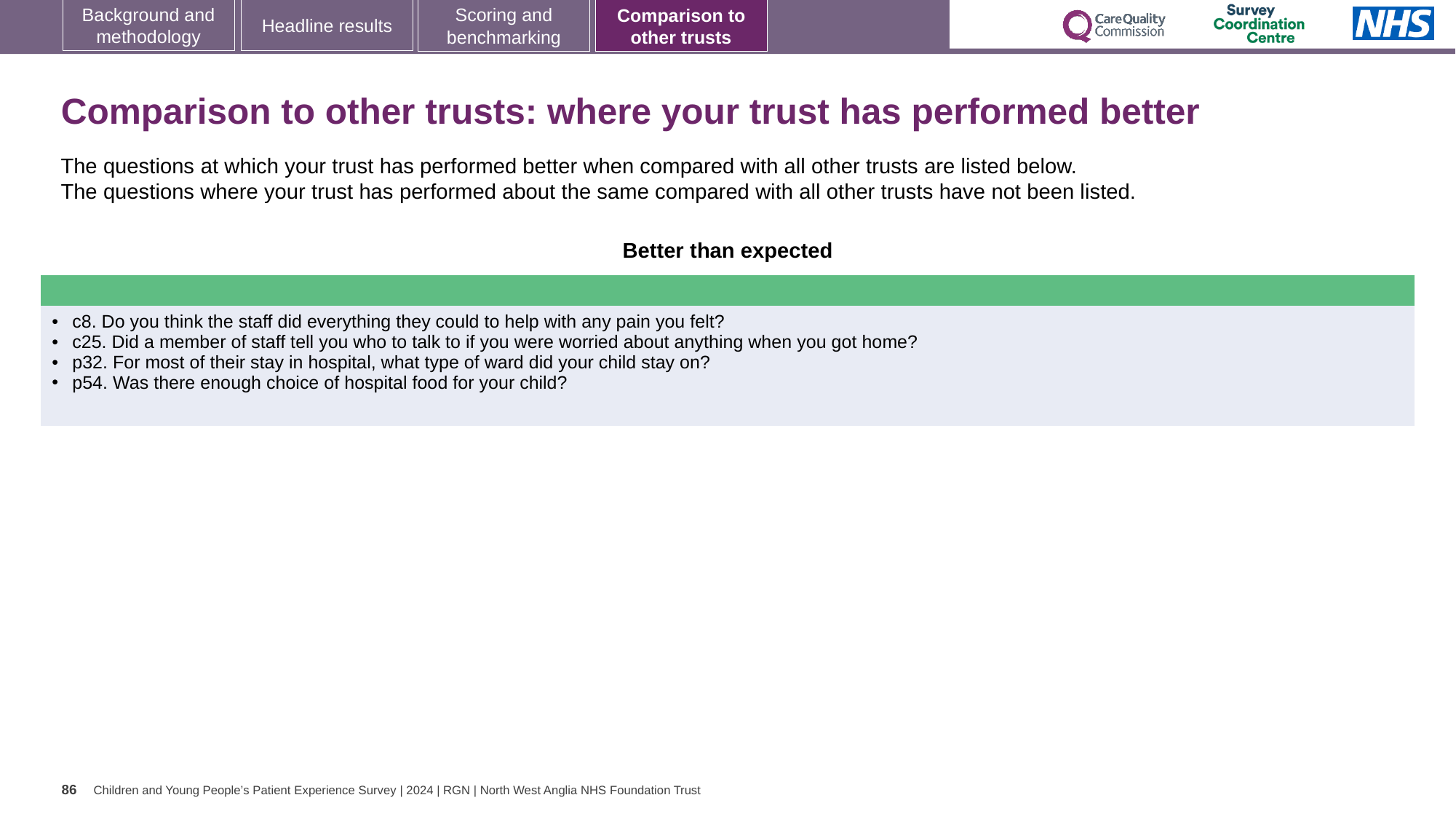

# Comparison to other trusts: where your trust has performed better
The questions at which your trust has performed better when compared with all other trusts are listed below.
The questions where your trust has performed about the same compared with all other trusts have not been listed.
| Better than expected |
| --- |
|  |
| c8. Do you think the staff did everything they could to help with any pain you felt? c25. Did a member of staff tell you who to talk to if you were worried about anything when you got home? p32. For most of their stay in hospital, what type of ward did your child stay on? p54. Was there enough choice of hospital food for your child? |
86